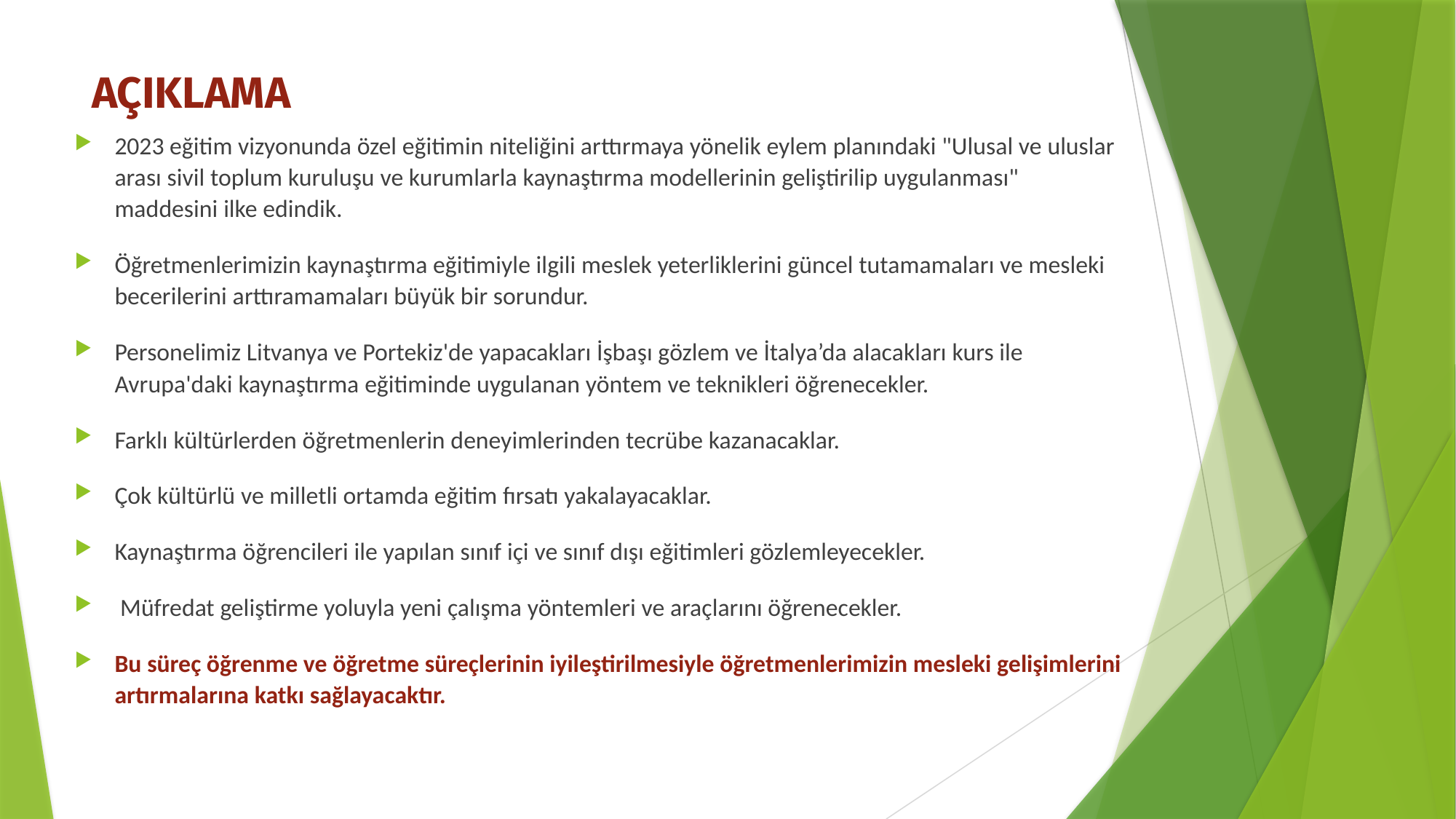

# AÇIKLAMA
2023 eğitim vizyonunda özel eğitimin niteliğini arttırmaya yönelik eylem planındaki "Ulusal ve uluslar arası sivil toplum kuruluşu ve kurumlarla kaynaştırma modellerinin geliştirilip uygulanması" maddesini ilke edindik.
Öğretmenlerimizin kaynaştırma eğitimiyle ilgili meslek yeterliklerini güncel tutamamaları ve mesleki becerilerini arttıramamaları büyük bir sorundur.
Personelimiz Litvanya ve Portekiz'de yapacakları İşbaşı gözlem ve İtalya’da alacakları kurs ile Avrupa'daki kaynaştırma eğitiminde uygulanan yöntem ve teknikleri öğrenecekler.
Farklı kültürlerden öğretmenlerin deneyimlerinden tecrübe kazanacaklar.
Çok kültürlü ve milletli ortamda eğitim fırsatı yakalayacaklar.
Kaynaştırma öğrencileri ile yapılan sınıf içi ve sınıf dışı eğitimleri gözlemleyecekler.
 Müfredat geliştirme yoluyla yeni çalışma yöntemleri ve araçlarını öğrenecekler.
Bu süreç öğrenme ve öğretme süreçlerinin iyileştirilmesiyle öğretmenlerimizin mesleki gelişimlerini artırmalarına katkı sağlayacaktır.